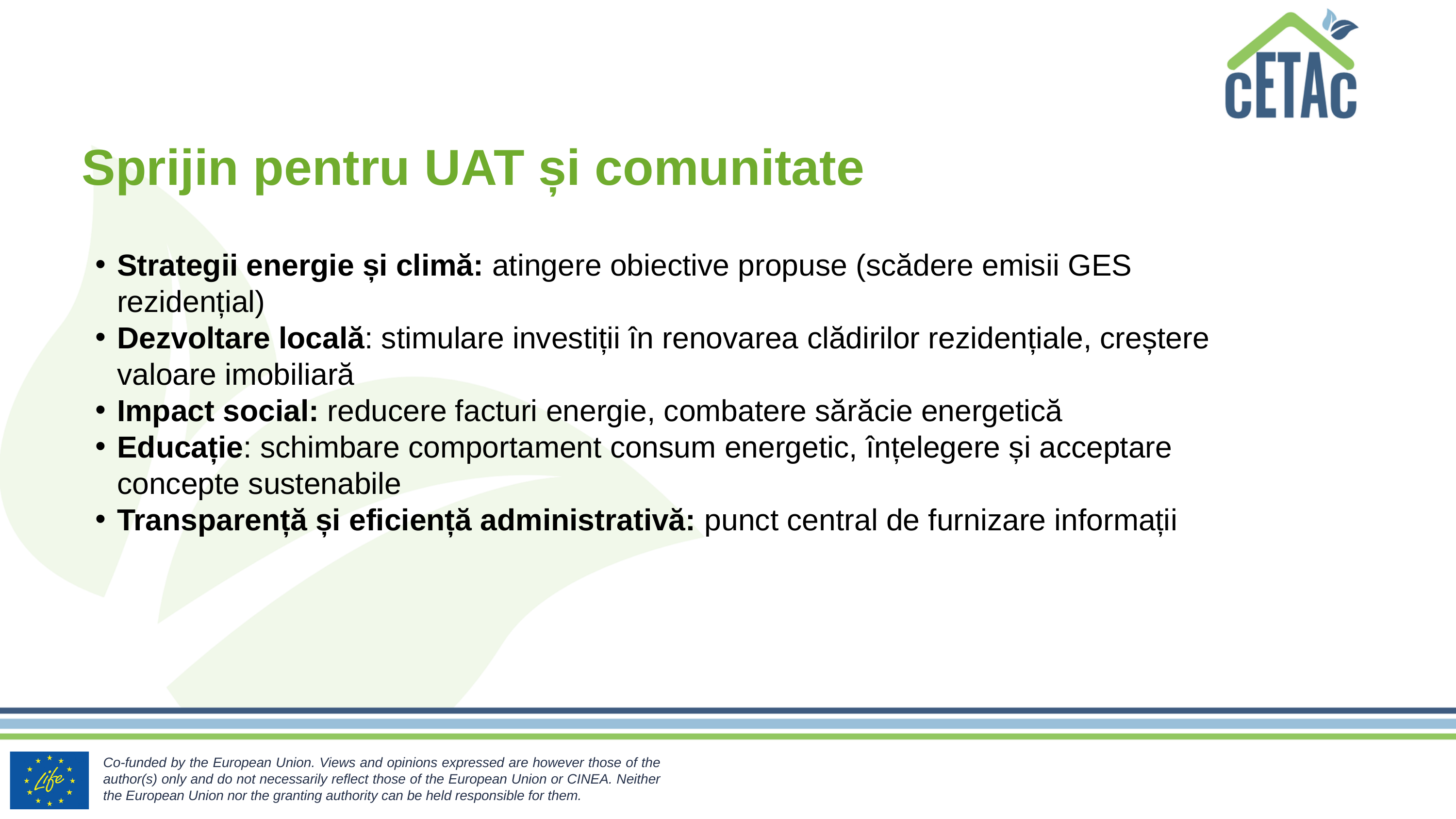

Sprijin pentru UAT și comunitate
Strategii energie și climă: atingere obiective propuse (scădere emisii GES rezidențial)
Dezvoltare locală: stimulare investiții în renovarea clădirilor rezidențiale, creștere valoare imobiliară
Impact social: reducere facturi energie, combatere sărăcie energetică
Educație: schimbare comportament consum energetic, înțelegere și acceptare concepte sustenabile
Transparență și eficiență administrativă: punct central de furnizare informații

Co-funded by the European Union. Views and opinions expressed are however those of the author(s) only and do not necessarily reflect those of the European Union or CINEA. Neither the European Union nor the granting authority can be held responsible for them.